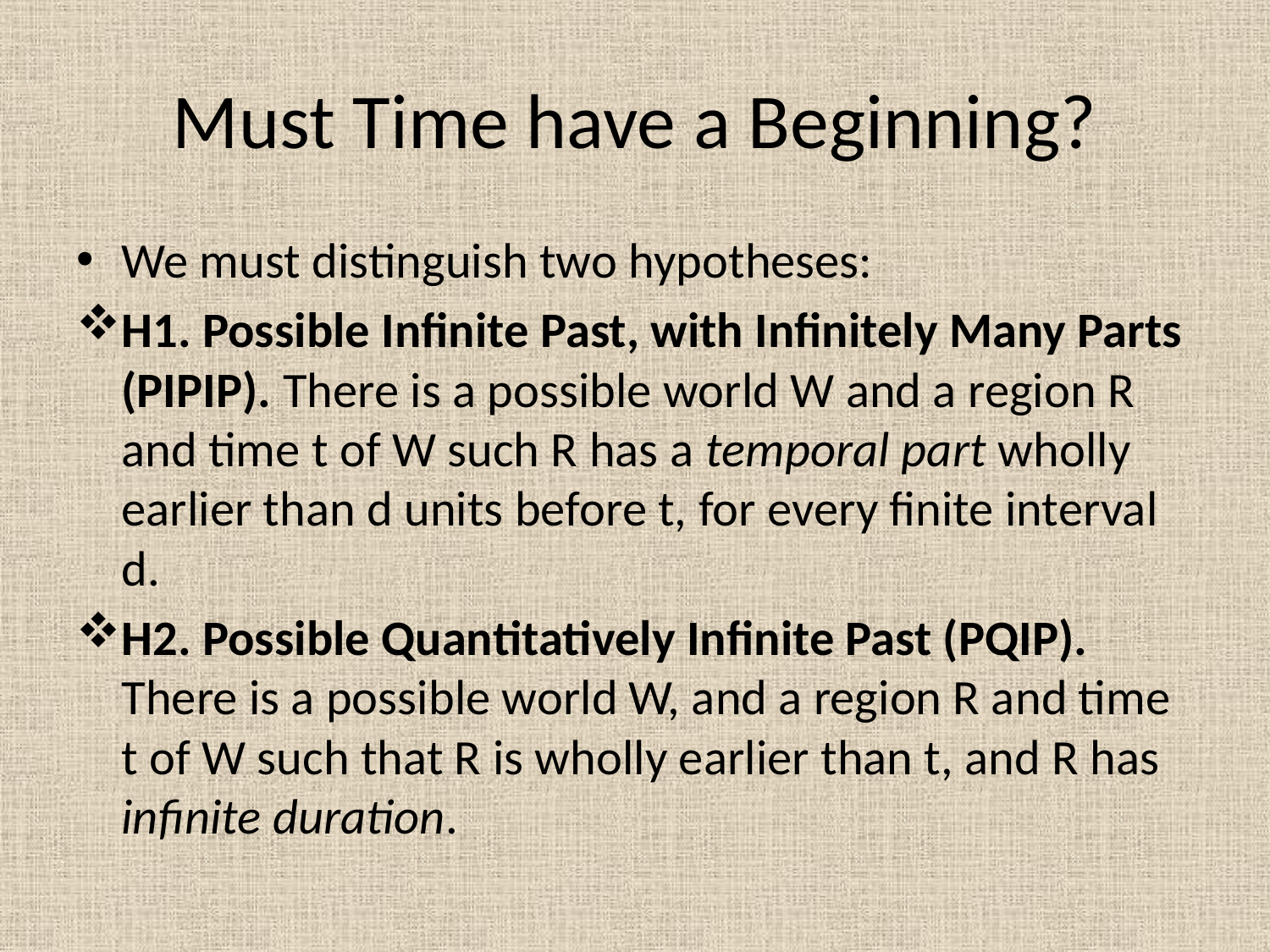

# Must Time have a Beginning?
We must distinguish two hypotheses:
H1. Possible Infinite Past, with Infinitely Many Parts (PIPIP). There is a possible world W and a region R and time t of W such R has a temporal part wholly earlier than d units before t, for every finite interval d.
H2. Possible Quantitatively Infinite Past (PQIP). There is a possible world W, and a region R and time t of W such that R is wholly earlier than t, and R has infinite duration.